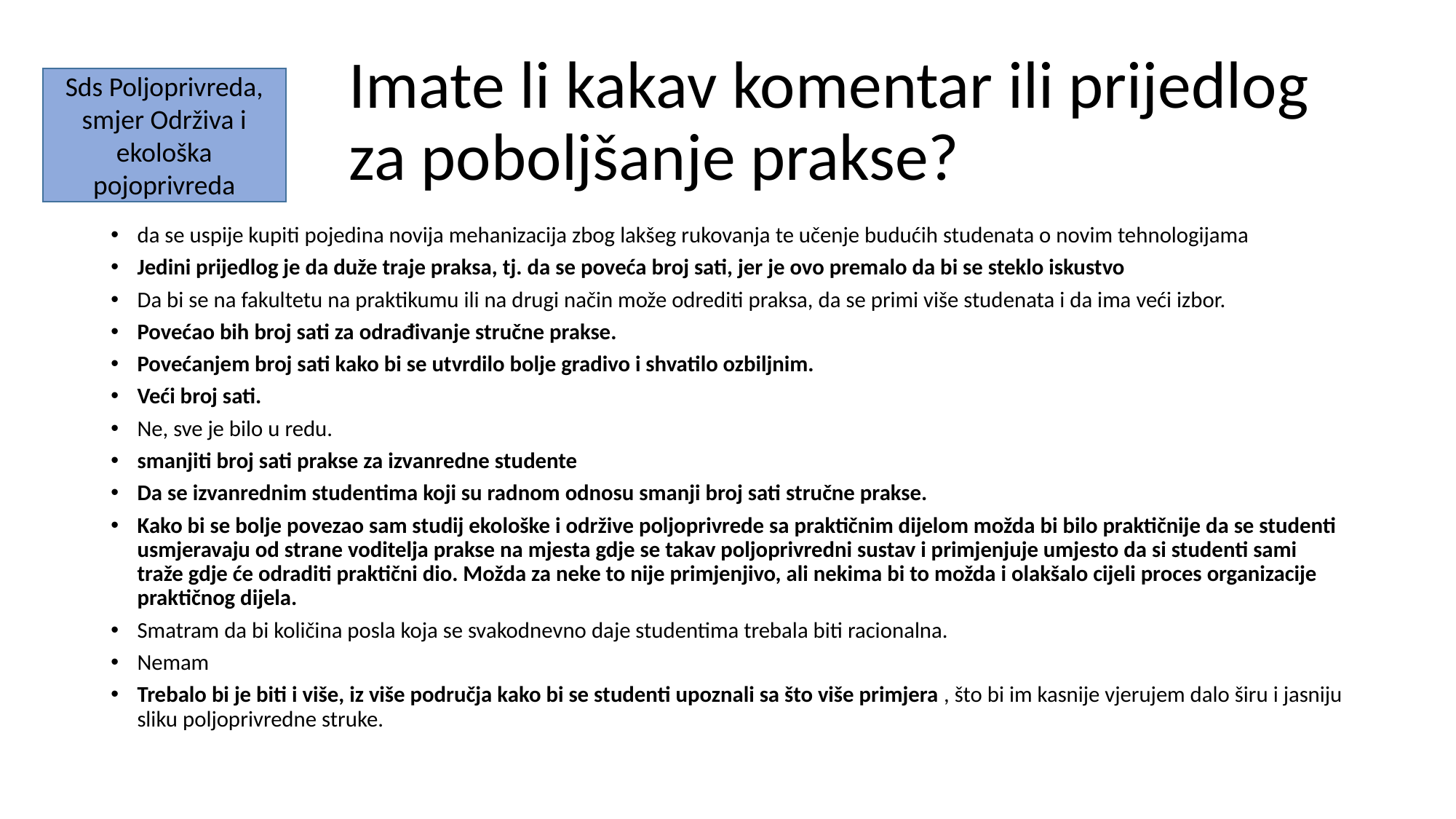

# Imate li kakav komentar ili prijedlog za poboljšanje prakse?
Sds Poljoprivreda, smjer Održiva i ekološka pojoprivreda
da se uspije kupiti pojedina novija mehanizacija zbog lakšeg rukovanja te učenje budućih studenata o novim tehnologijama
Jedini prijedlog je da duže traje praksa, tj. da se poveća broj sati, jer je ovo premalo da bi se steklo iskustvo
Da bi se na fakultetu na praktikumu ili na drugi način može odrediti praksa, da se primi više studenata i da ima veći izbor.
Povećao bih broj sati za odrađivanje stručne prakse.
Povećanjem broj sati kako bi se utvrdilo bolje gradivo i shvatilo ozbiljnim.
Veći broj sati.
Ne, sve je bilo u redu.
smanjiti broj sati prakse za izvanredne studente
Da se izvanrednim studentima koji su radnom odnosu smanji broj sati stručne prakse.
Kako bi se bolje povezao sam studij ekološke i održive poljoprivrede sa praktičnim dijelom možda bi bilo praktičnije da se studenti usmjeravaju od strane voditelja prakse na mjesta gdje se takav poljoprivredni sustav i primjenjuje umjesto da si studenti sami traže gdje će odraditi praktični dio. Možda za neke to nije primjenjivo, ali nekima bi to možda i olakšalo cijeli proces organizacije praktičnog dijela.
Smatram da bi količina posla koja se svakodnevno daje studentima trebala biti racionalna.
Nemam
Trebalo bi je biti i više, iz više područja kako bi se studenti upoznali sa što više primjera , što bi im kasnije vjerujem dalo širu i jasniju sliku poljoprivredne struke.